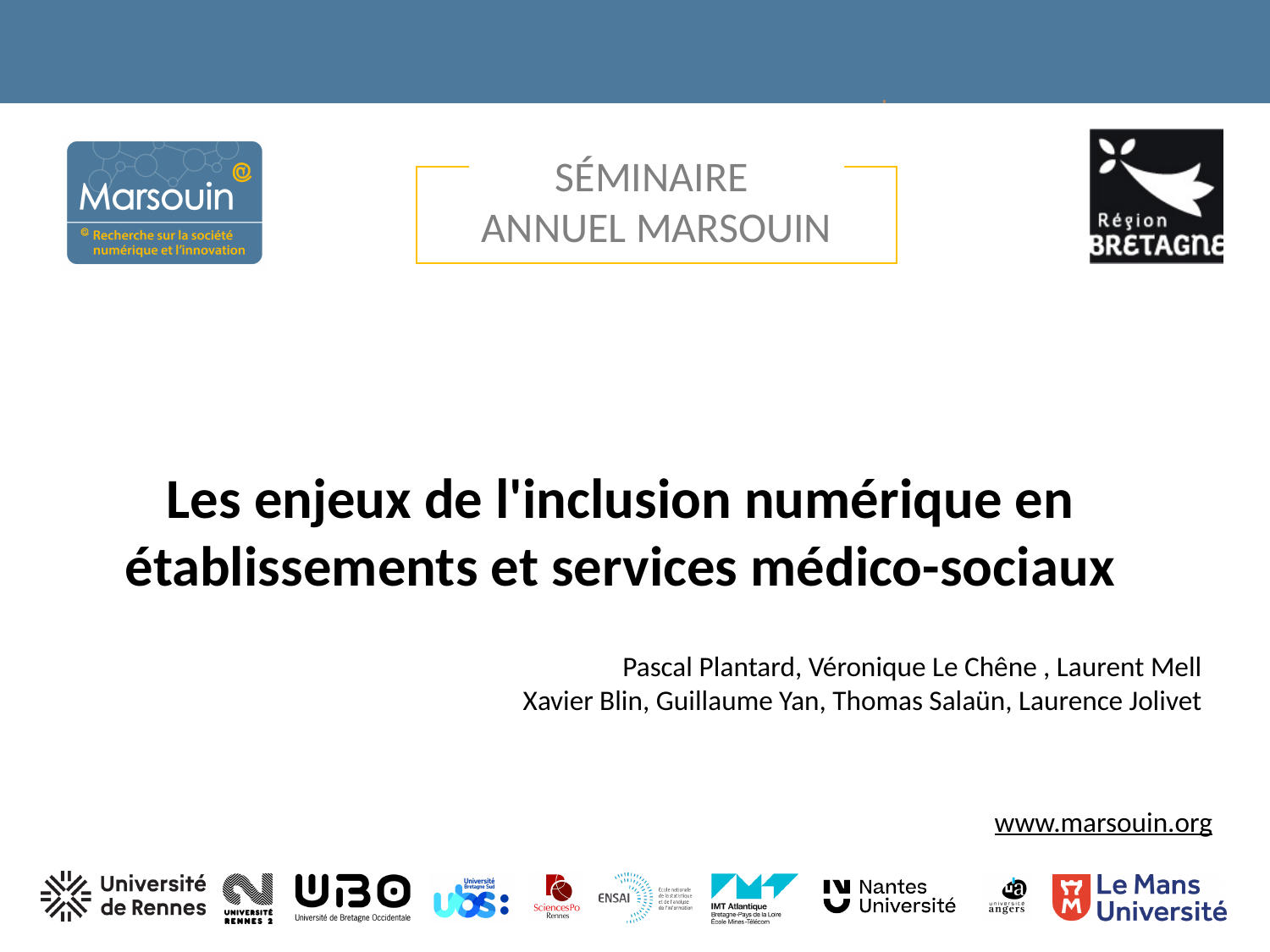

Les enjeux de l'inclusion numérique en établissements et services médico-sociaux

Pascal Plantard, Véronique Le Chêne , Laurent Mell
 Xavier Blin, Guillaume Yan, Thomas Salaün, Laurence Jolivet